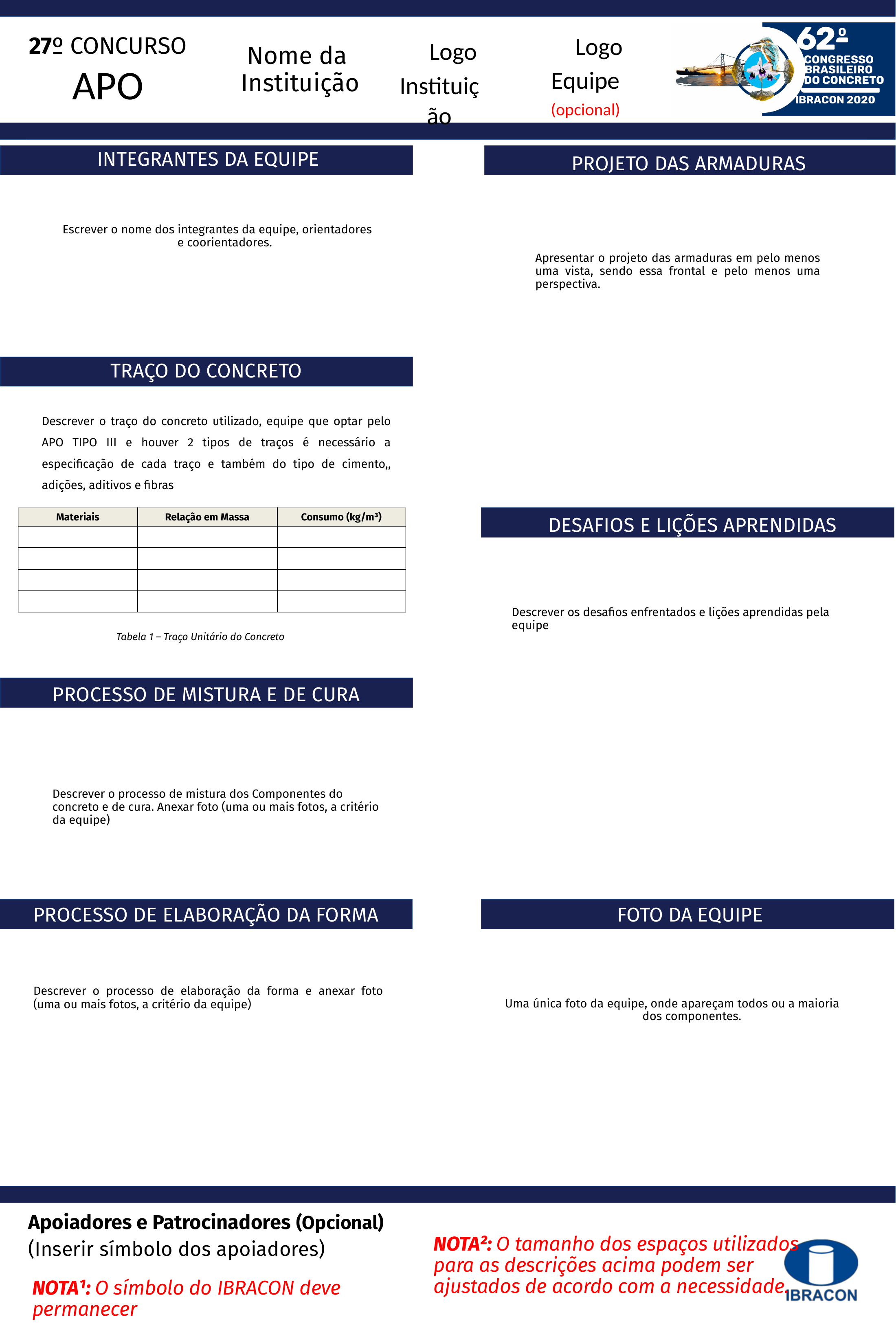

Logo
Equipe
(opcional)
27º CONCURSO
APO
Logo
Instituição
Nome da
Instituição

PROJETO DAS ARMADURAS

INTEGRANTES DA EQUIPE

Escrever o nome dos integrantes da equipe, orientadores e coorientadores.
Apresentar o projeto das armaduras em pelo menos uma vista, sendo essa frontal e pelo menos uma perspectiva.

TRAÇO DO CONCRETO
Descrever o traço do concreto utilizado, equipe que optar pelo APO TIPO III e houver 2 tipos de traços é necessário a especificação de cada traço e também do tipo de cimento,, adições, aditivos e fibras

DESAFIOS E LIÇÕES APRENDIDAS
| Materiais | Relação em Massa | Consumo (kg/m³) |
| --- | --- | --- |
|  |  |  |
|  |  |  |
|  |  |  |
|  |  |  |
Descrever os desafios enfrentados e lições aprendidas pela equipe
                 Tabela 1 – Traço Unitário do Concreto

PROCESSO DE MISTURA E DE CURA
Descrever o processo de mistura dos Componentes do concreto e de cura. Anexar foto (uma ou mais fotos, a critério da equipe)

PROCESSO DE ELABORAÇÃO DA FORMA

FOTO DA EQUIPE
Descrever o processo de elaboração da forma e anexar foto (uma ou mais fotos, a critério da equipe)
Uma única foto da equipe, onde apareçam todos ou a maioria dos componentes.

Apoiadores e Patrocinadores (Opcional)
(Inserir símbolo dos apoiadores)

NOTA²: O tamanho dos espaços utilizados para as descrições acima podem ser ajustados de acordo com a necessidade.
NOTA¹: O símbolo do IBRACON deve permanecer